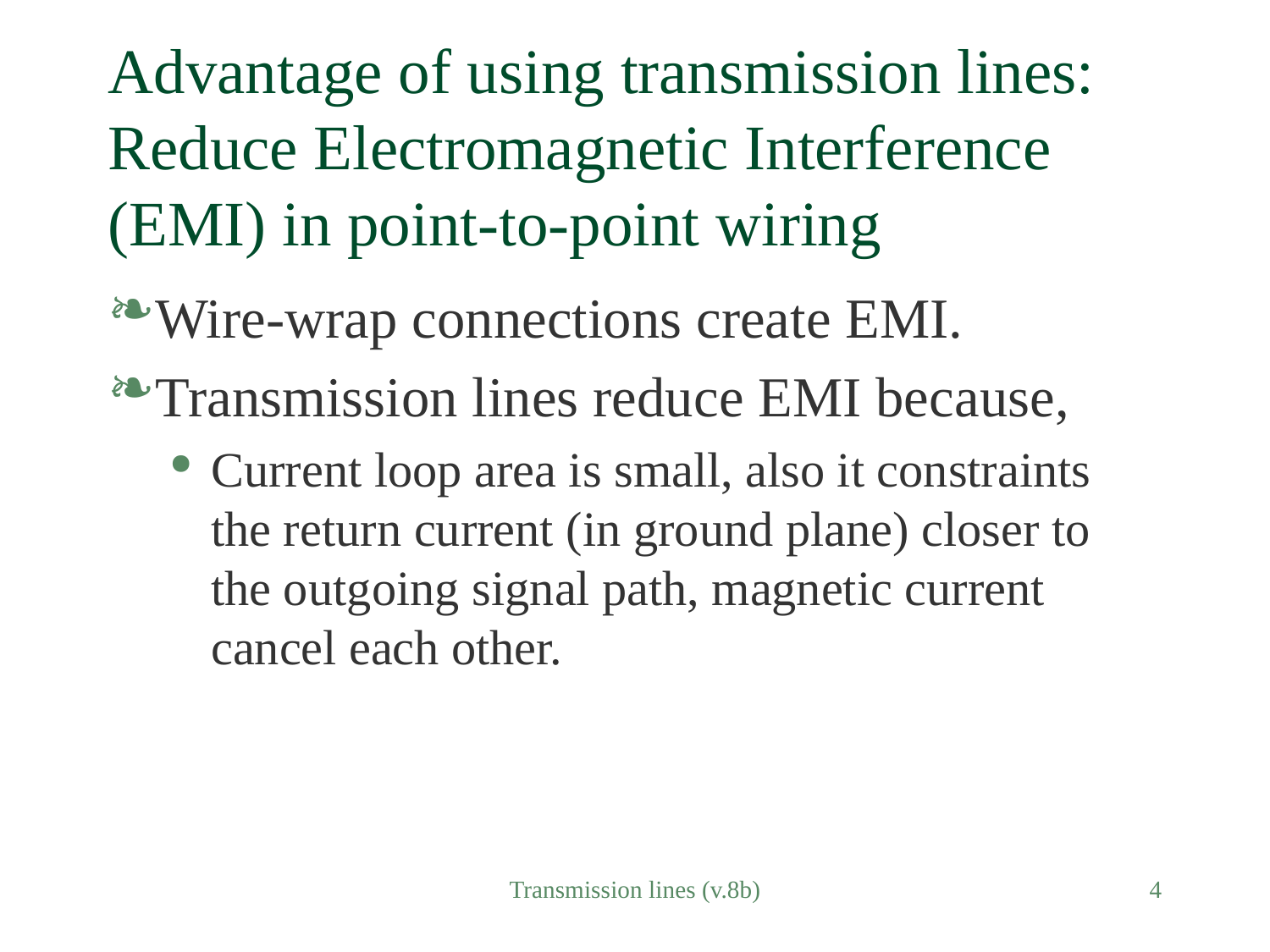

# Advantage of using transmission lines: Reduce Electromagnetic Interference (EMI) in point-to-point wiring
Wire-wrap connections create EMI.
Transmission lines reduce EMI because,
Current loop area is small, also it constraints the return current (in ground plane) closer to the outgoing signal path, magnetic current cancel each other.
Transmission lines (v.8b)
4